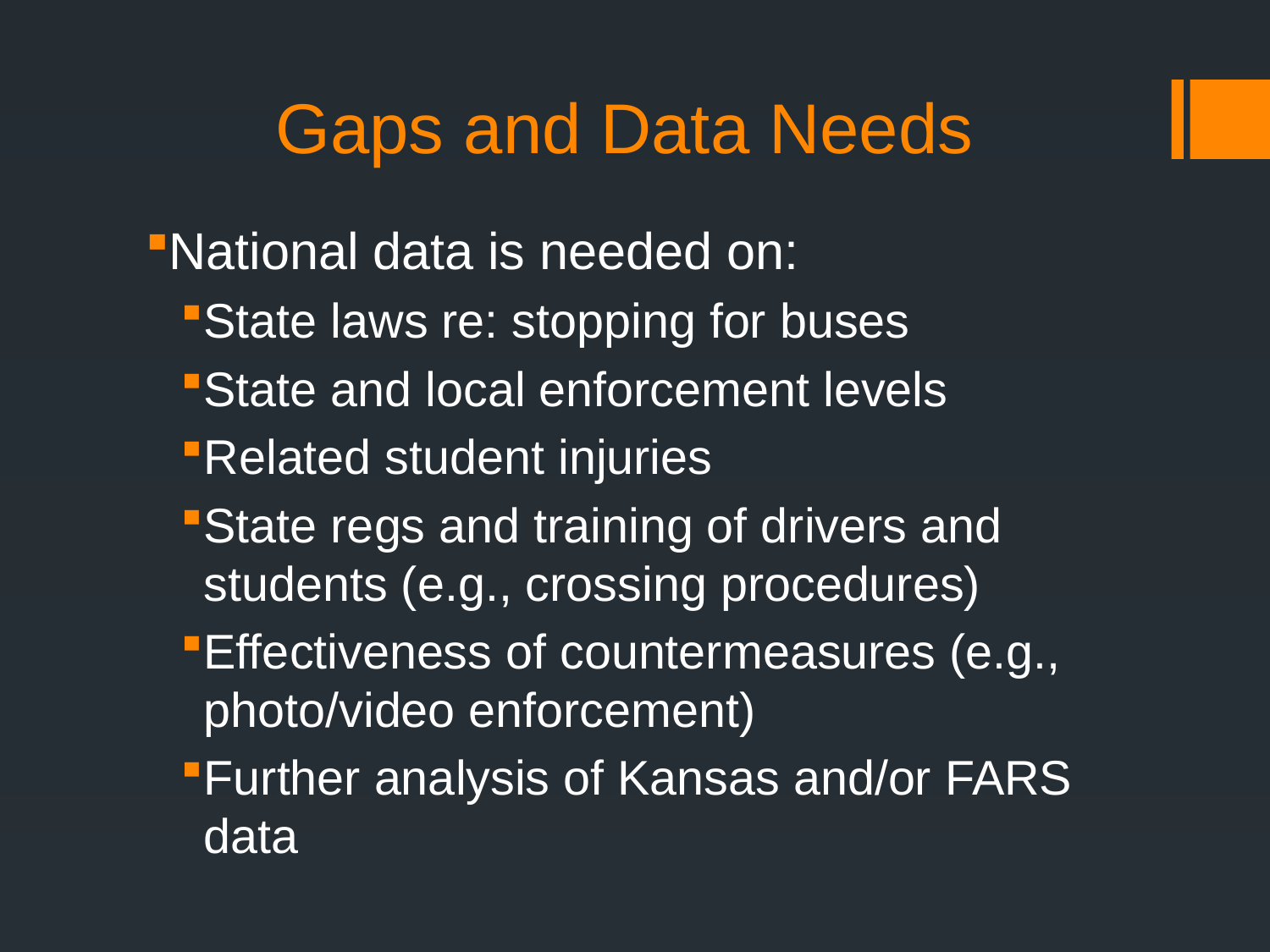

# Gaps and Data Needs
National data is needed on:
State laws re: stopping for buses
State and local enforcement levels
Related student injuries
State regs and training of drivers and students (e.g., crossing procedures)
Effectiveness of countermeasures (e.g., photo/video enforcement)
Further analysis of Kansas and/or FARS data